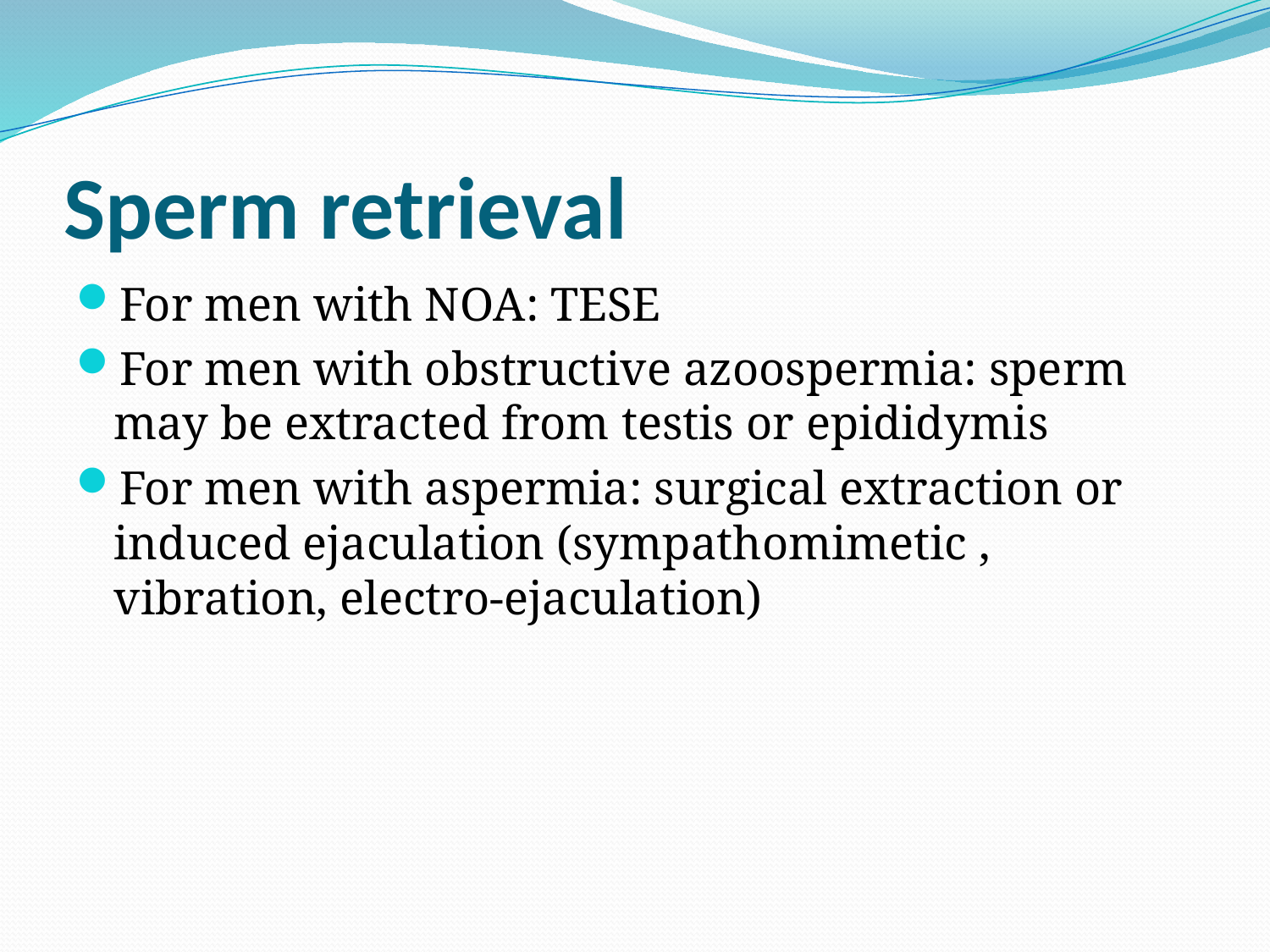

# Sperm retrieval
For men with NOA: TESE
For men with obstructive azoospermia: sperm may be extracted from testis or epididymis
For men with aspermia: surgical extraction or induced ejaculation (sympathomimetic , vibration, electro-ejaculation)